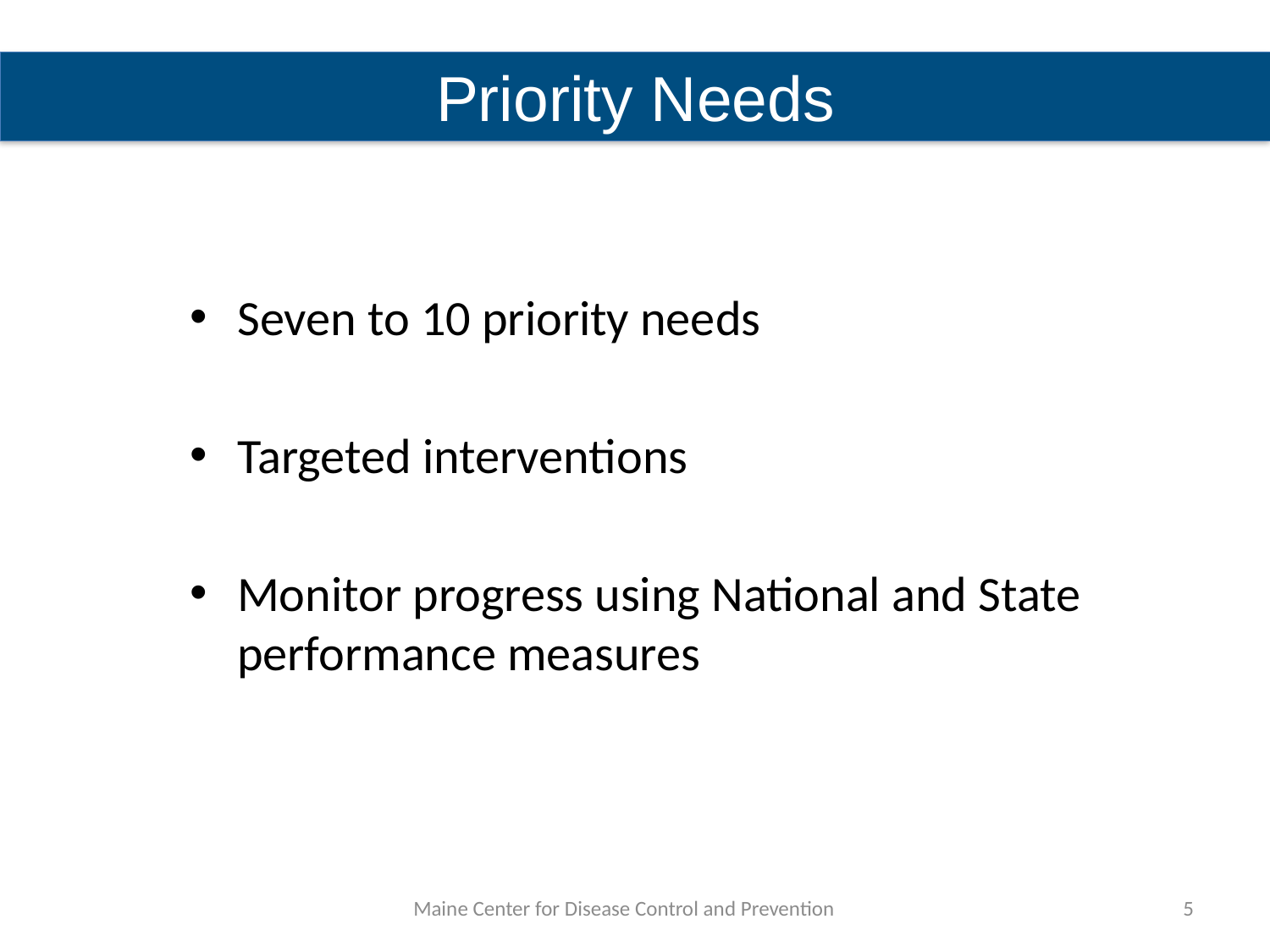

Priority Needs

Seven to 10 priority needs

Targeted interventions

Monitor progress using National and State performance measures

Maine Center for Disease Control and Prevention
5